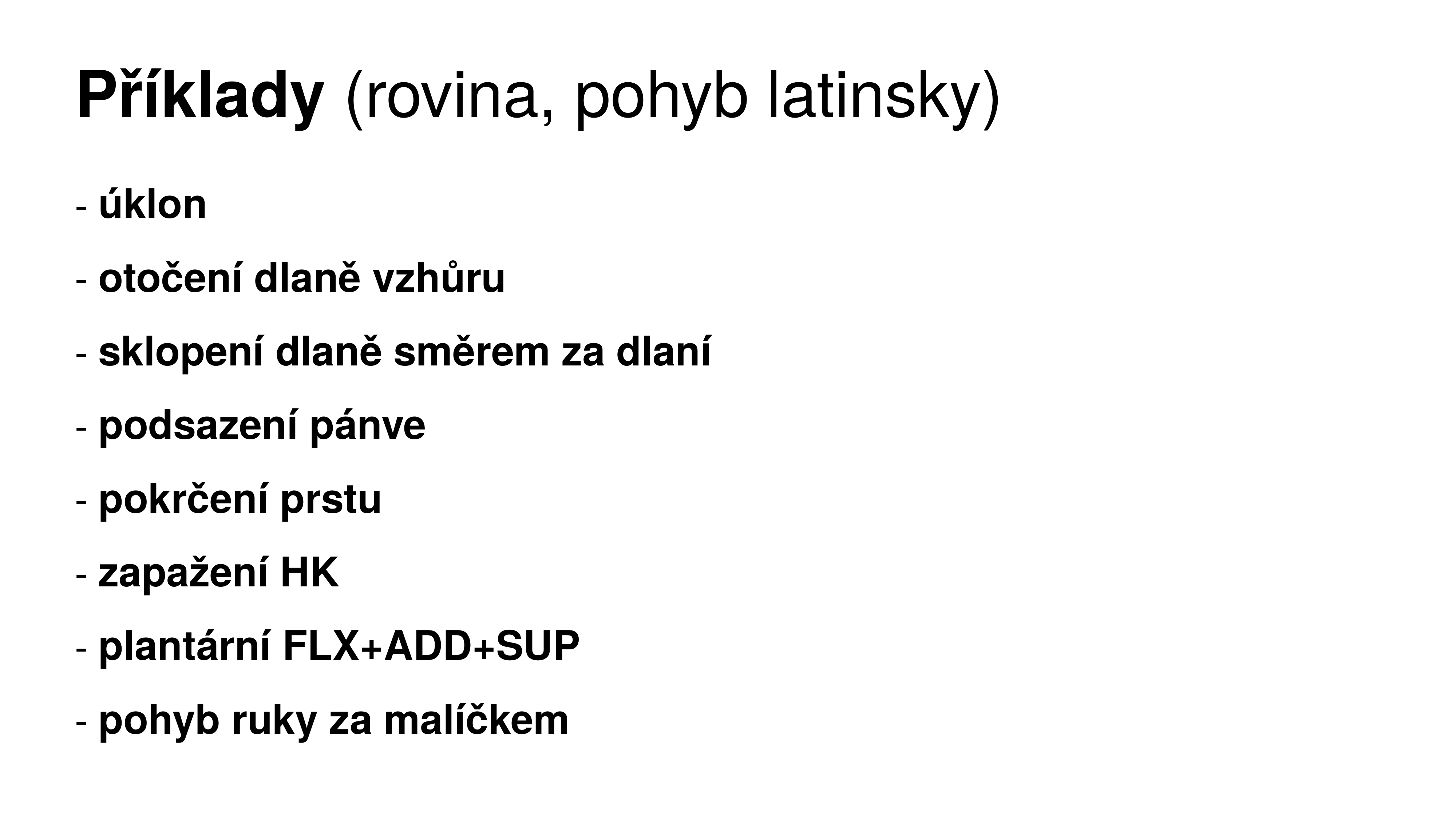

# Příklady (rovina, pohyb latinsky)
úklon
otočení dlaně vzhůru
sklopení dlaně směrem za dlaní
podsazení pánve
pokrčení prstu
zapažení HK
plantární FLX+ADD+SUP
pohyb ruky za malíčkem